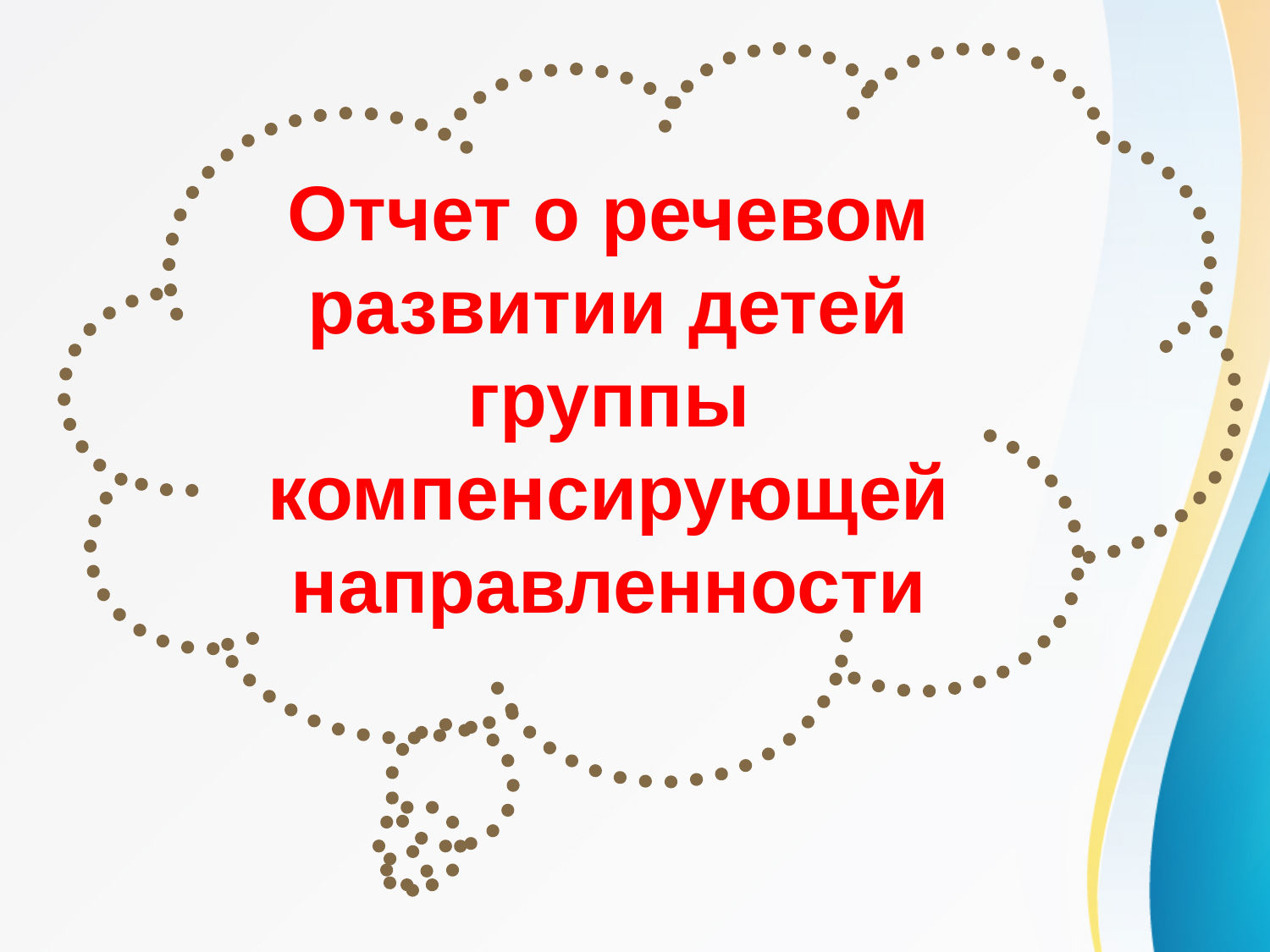

Отчет о речевом развитии детей группы компенсирующей направленности